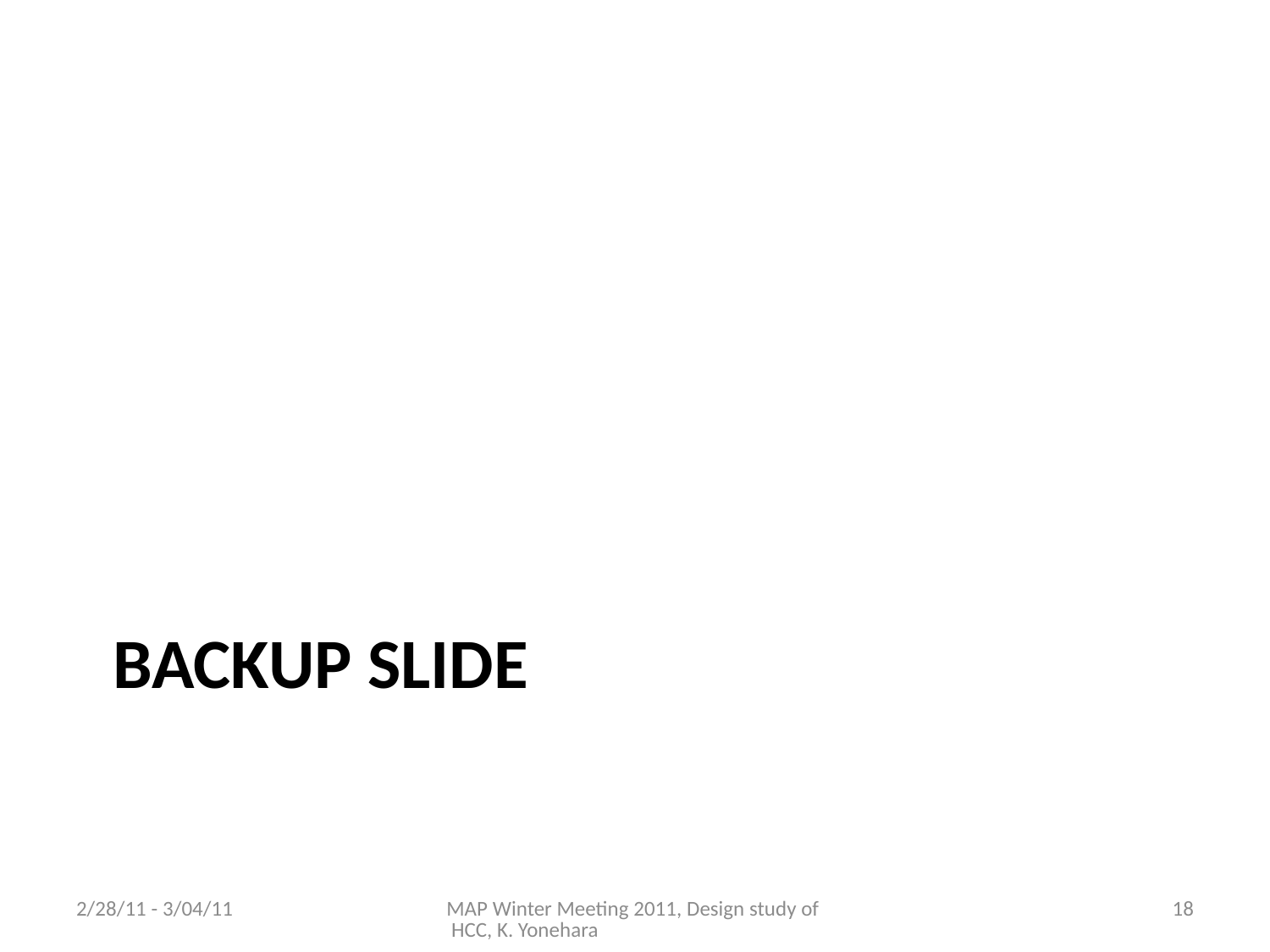

# Backup slide
2/28/11 - 3/04/11
MAP Winter Meeting 2011, Design study of HCC, K. Yonehara
18